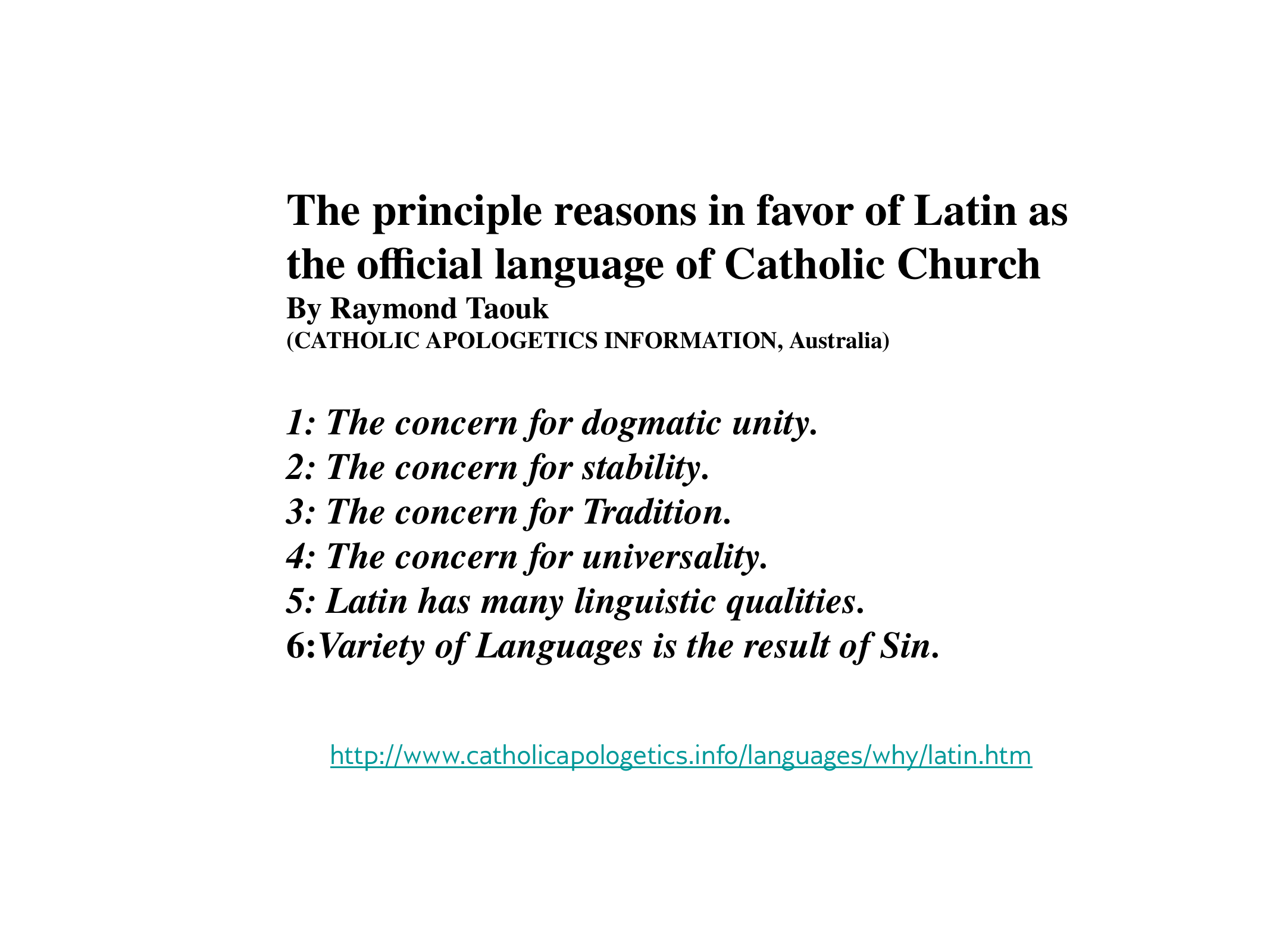

The principle reasons in favor of Latin as the official language of Catholic Church
By Raymond Taouk
(CATHOLIC APOLOGETICS INFORMATION, Australia)

1: The concern for dogmatic unity.
2: The concern for stability.
3: The concern for Tradition.
4: The concern for universality.
5: Latin has many linguistic qualities.
6:Variety of Languages is the result of Sin.
http://www.catholicapologetics.info/languages/why/latin.htm